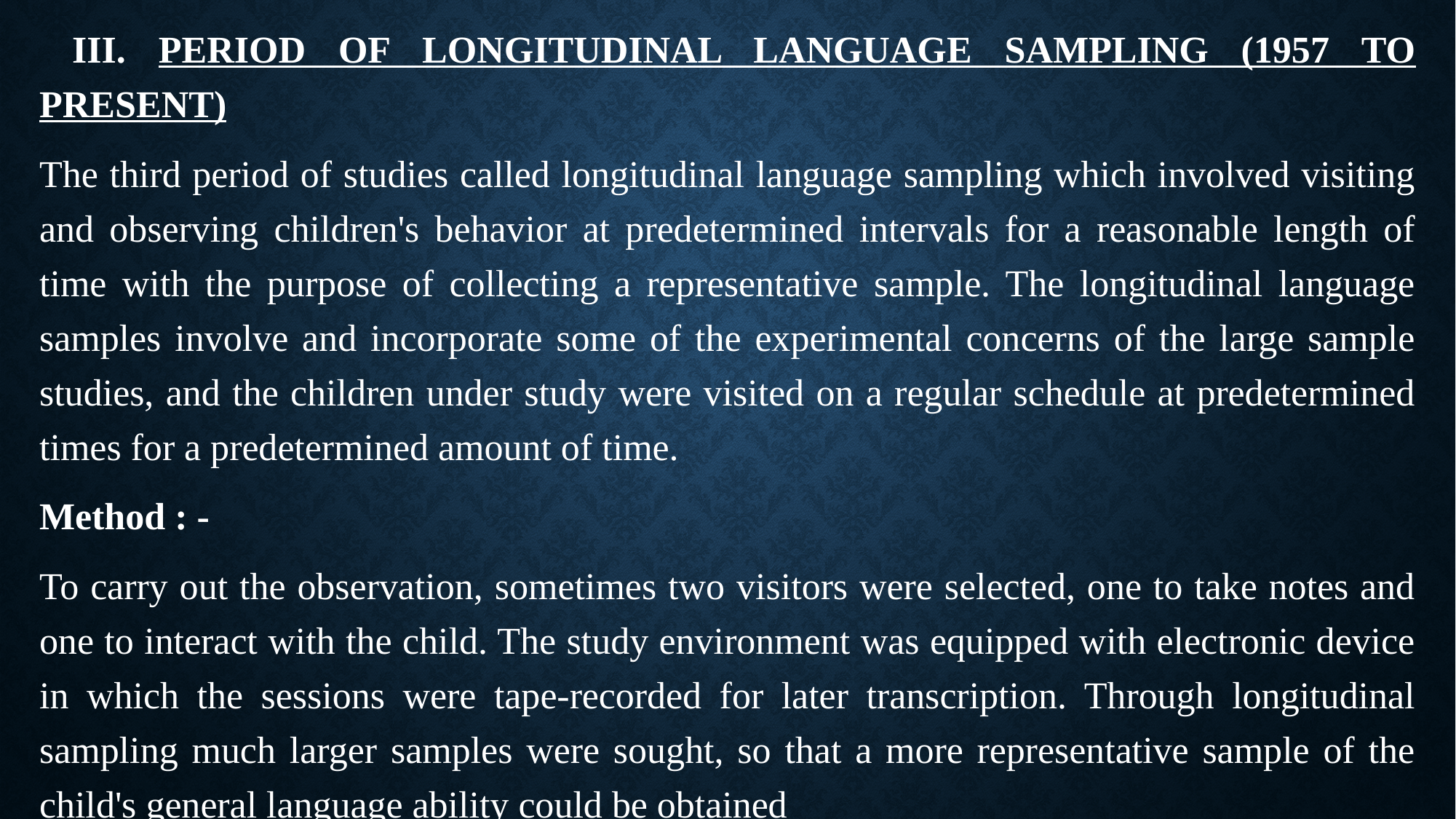

III. PERIOD OF LONGITUDINAL LANGUAGE SAMPLING (1957 TO PRESENT)
The third period of studies called longitudinal language sampling which involved visiting and observing children's behavior at predetermined intervals for a reasonable length of time with the purpose of collecting a representative sample. The longitudinal language samples involve and incorporate some of the experimental concerns of the large sample studies, and the children under study were visited on a regular schedule at predetermined times for a predetermined amount of time.
Method : -
To carry out the observation, sometimes two visitors were selected, one to take notes and one to interact with the child. The study environment was equipped with electronic device in which the sessions were tape-recorded for later transcription. Through longitudinal sampling much larger samples were sought, so that a more representative sample of the child's general language ability could be obtained